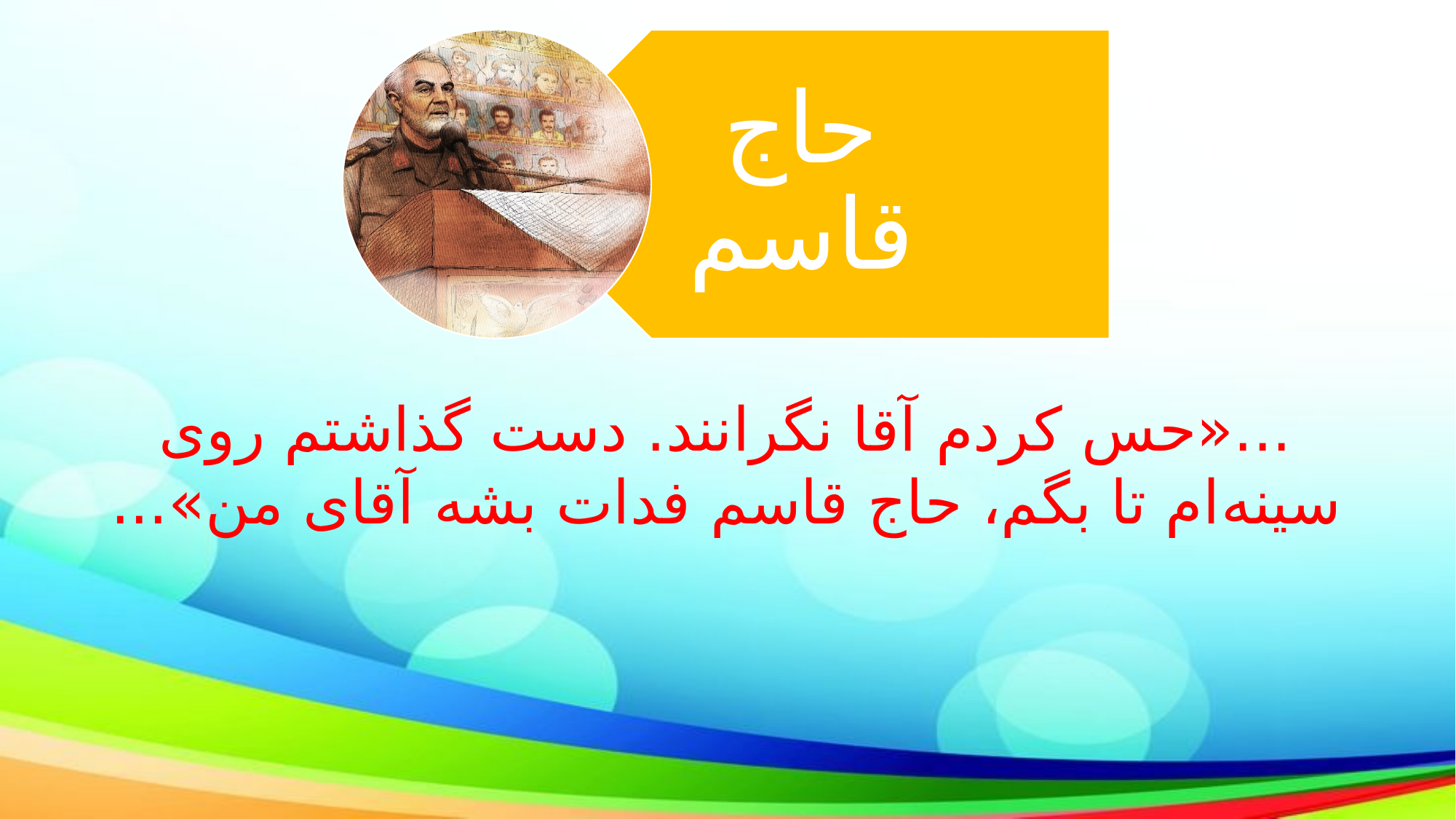

حاج قاسم
...«حس کردم آقا نگرانند. دست گذاشتم روی سینه‌ام تا بگم، حاج قاسم فدات بشه آقای من»...